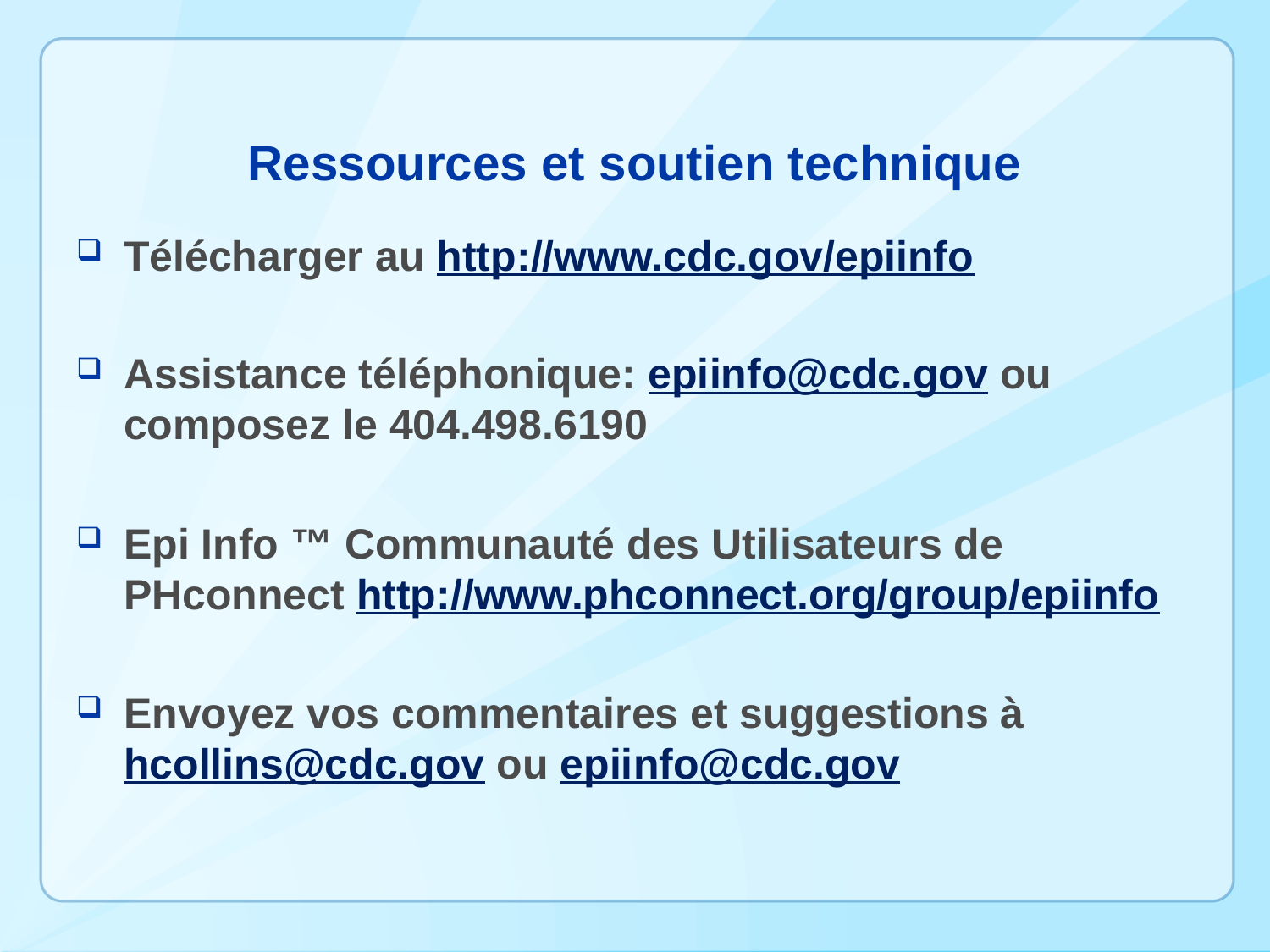

# Ressources et soutien technique
Télécharger au http://www.cdc.gov/epiinfo

Assistance téléphonique: epiinfo@cdc.gov ou composez le 404.498.6190

Epi Info ™ Communauté des Utilisateurs de PHconnect http://www.phconnect.org/group/epiinfo

Envoyez vos commentaires et suggestions à hcollins@cdc.gov ou epiinfo@cdc.gov